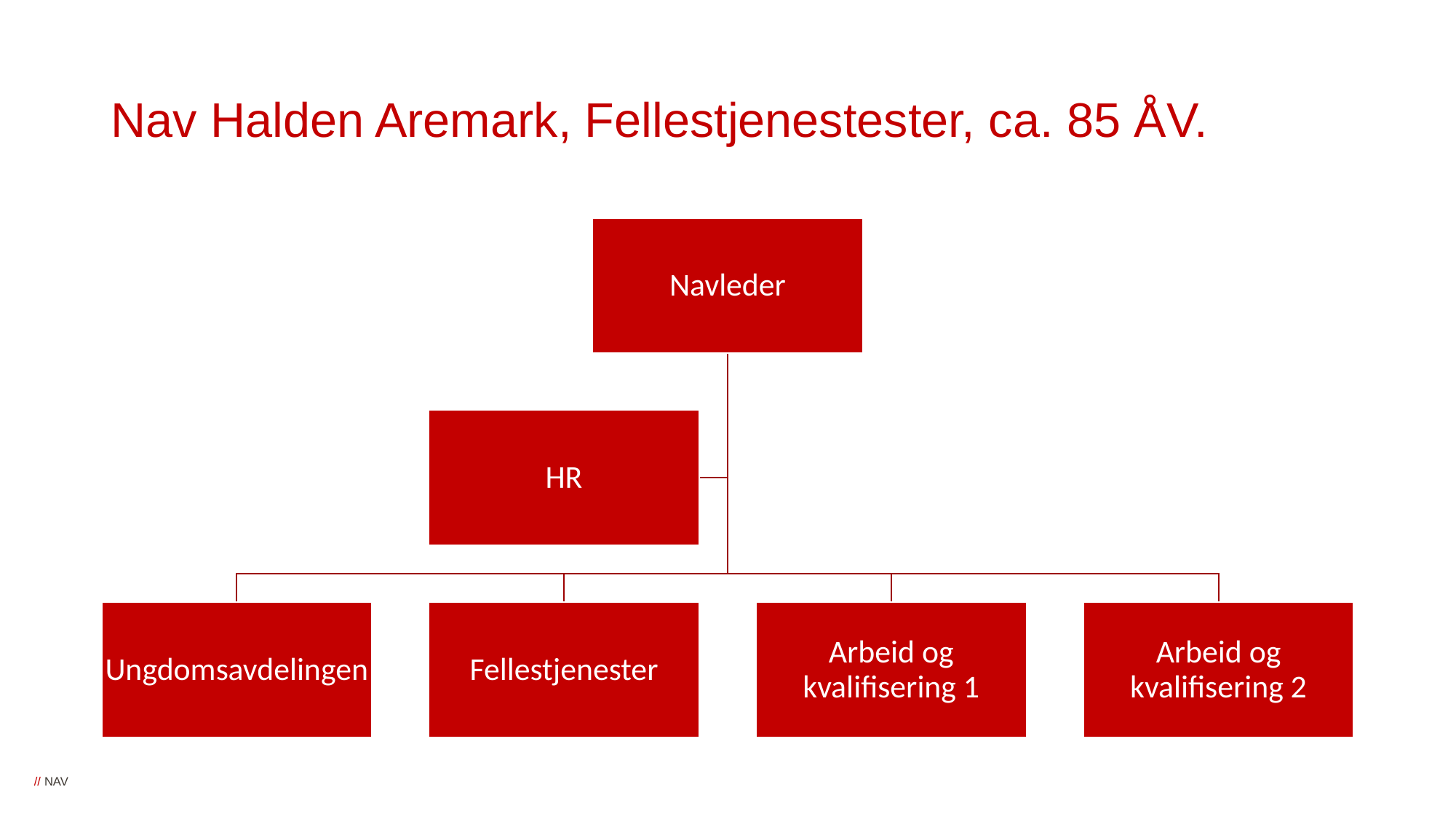

# Nav Halden Aremark, Fellestjenestester, ca. 85 ÅV.
Navleder
Ungdomsavdelingen
Fellestjenester
Arbeid og kvalifisering 1
Arbeid og kvalifisering 2
HR